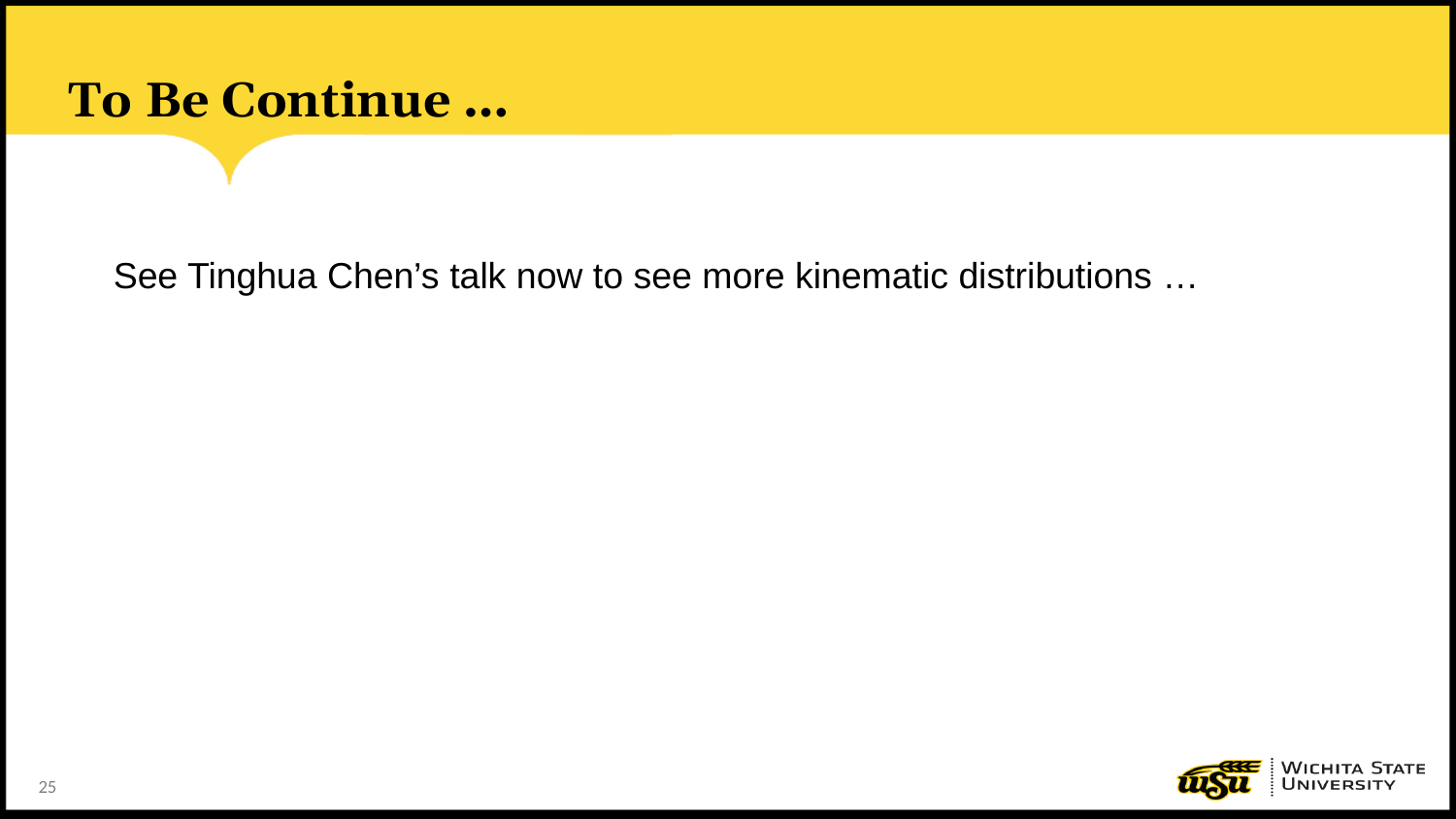

# To Be Continue …
See Tinghua Chen’s talk now to see more kinematic distributions …